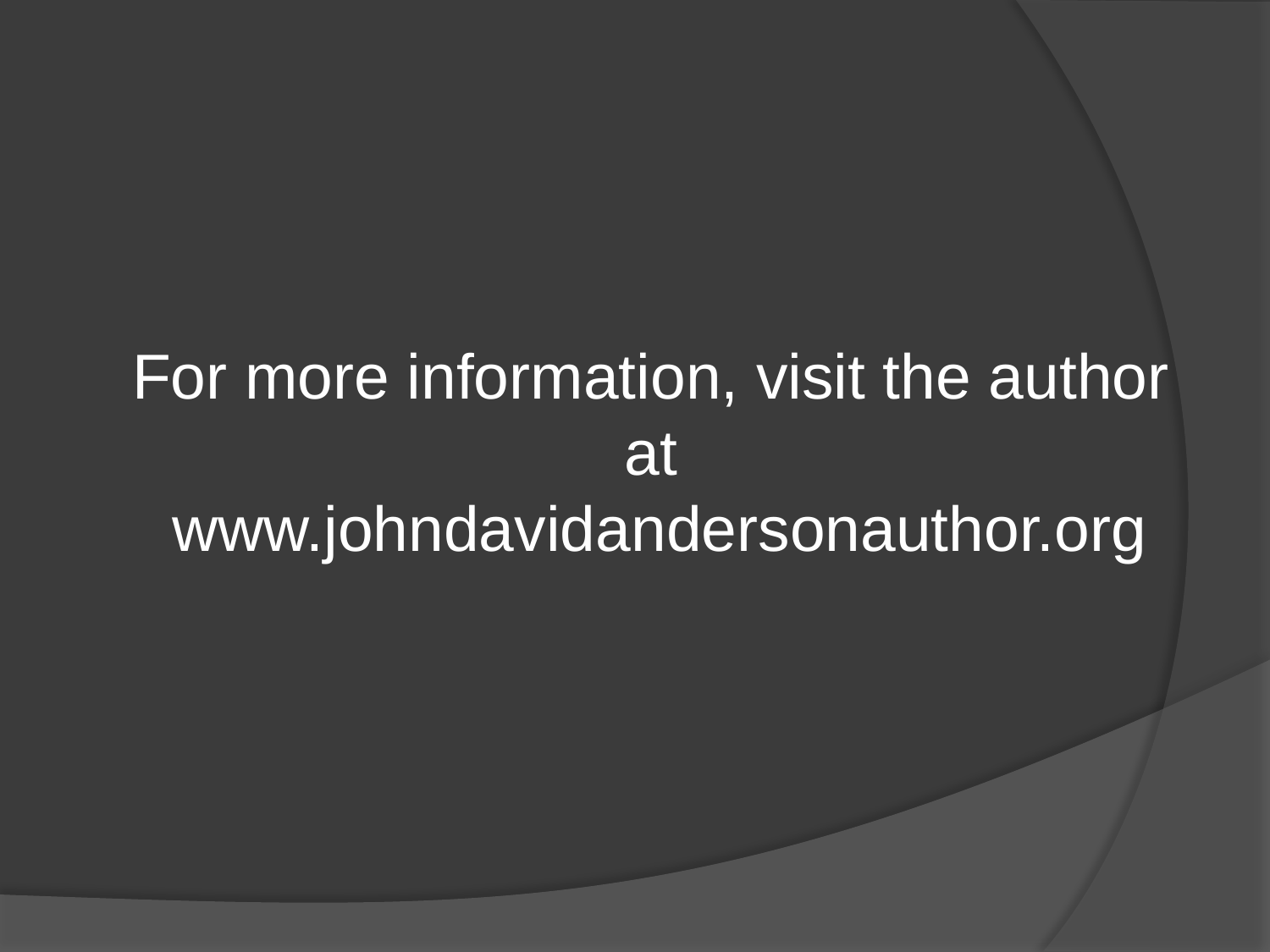

# For more information, visit the author at www.johndavidandersonauthor.org